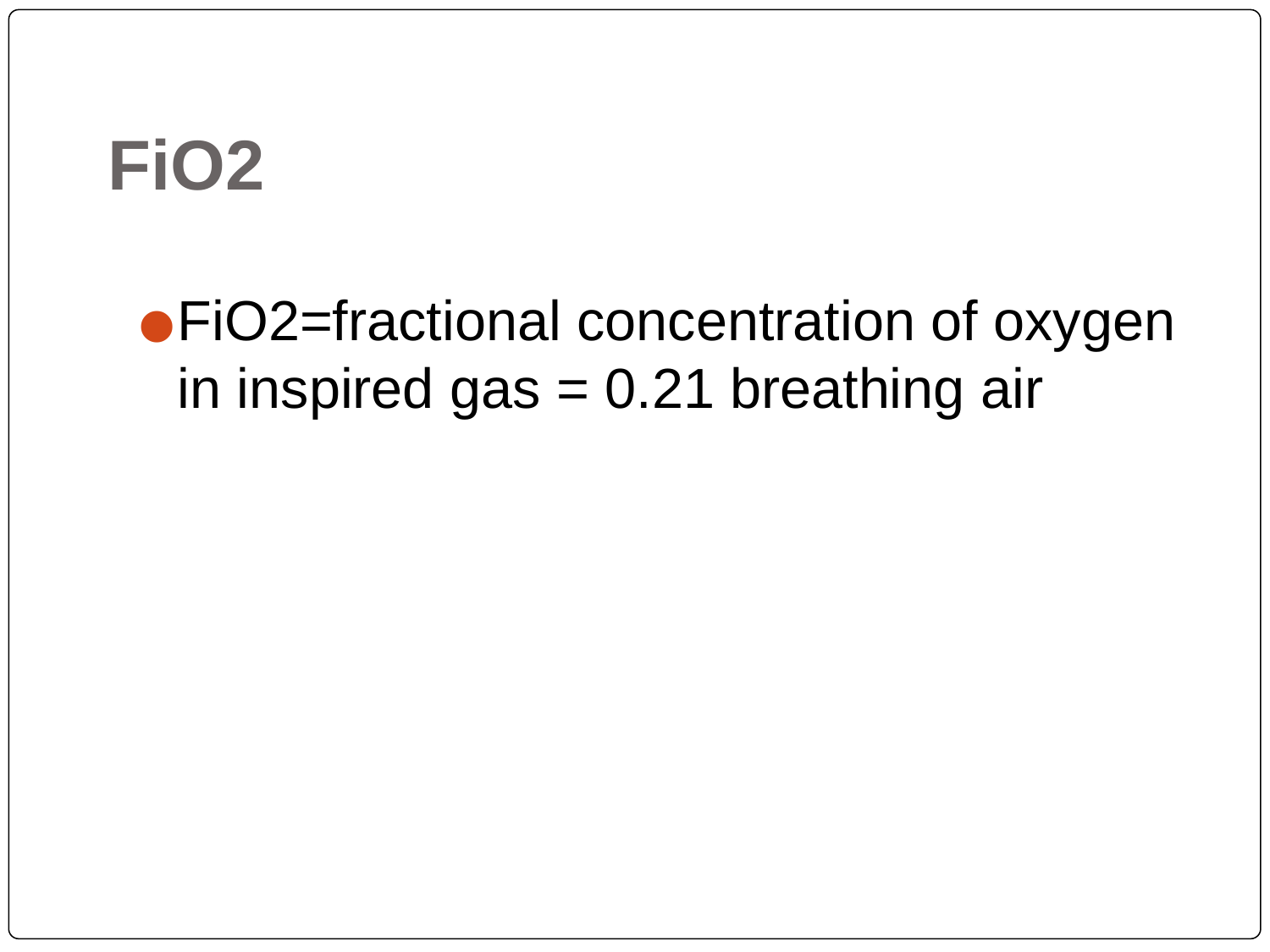

# FiO2

FiO2=fractional concentration of oxygen in inspired gas = 0.21 breathing air